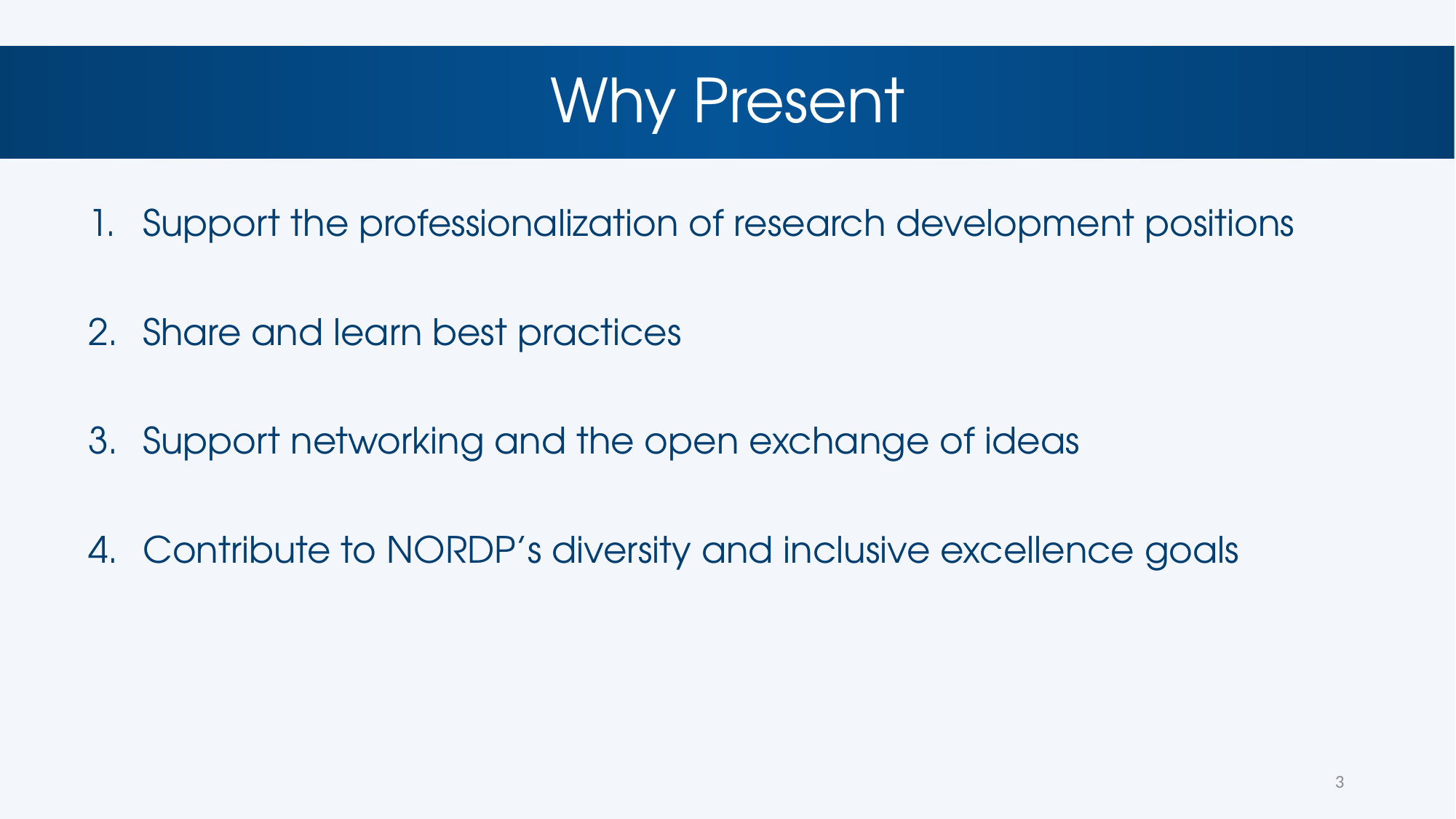

Why Present
Support the professionalization of research development positions

Share and learn best practices

Support networking and the open exchange of ideas

Contribute to NORDP’s diversity and inclusive excellence goals
3